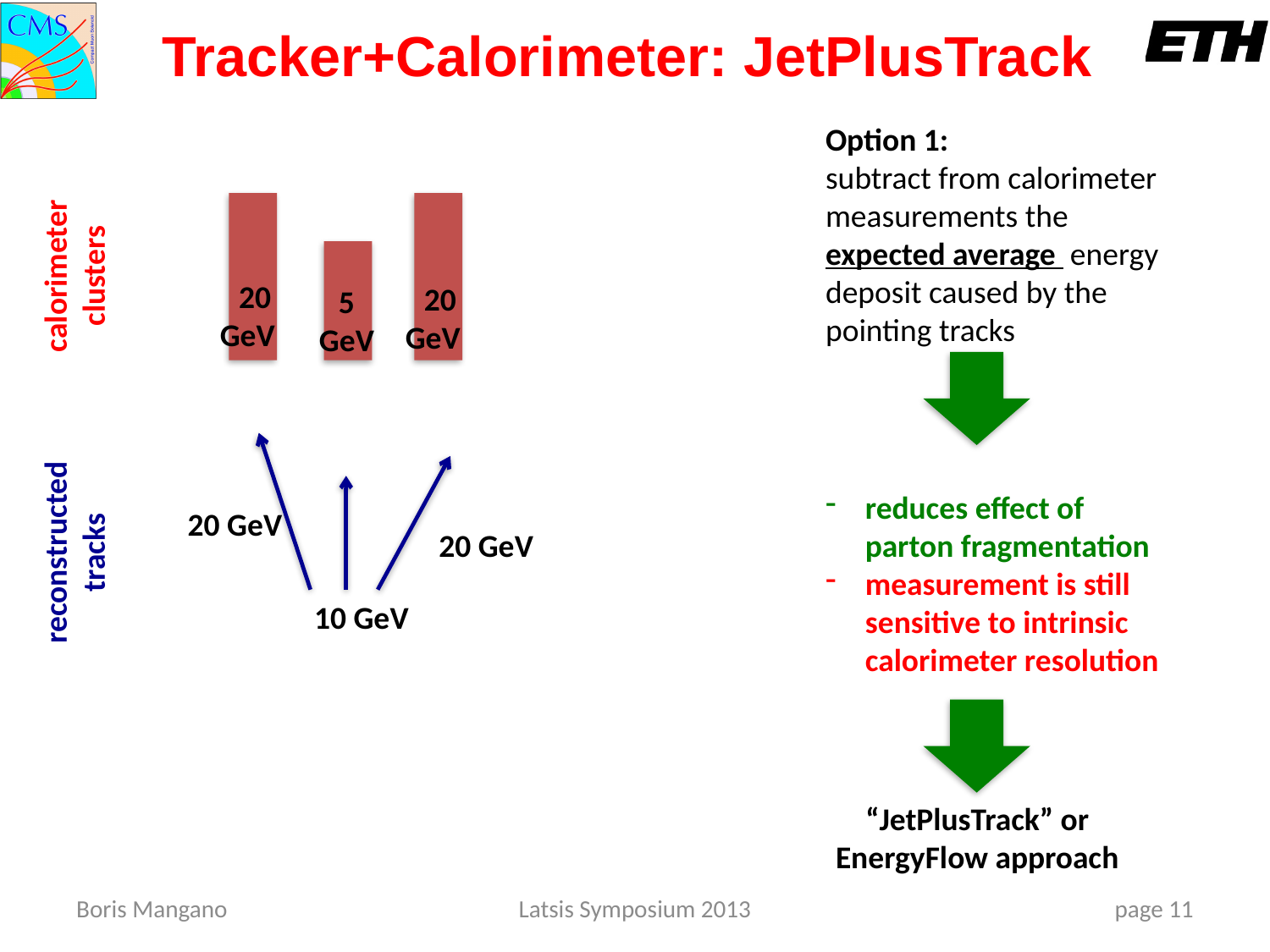

Tracker+Calorimeter: JetPlusTrack
Option 1:
subtract from calorimeter measurements the expected average  energy deposit caused by the pointing tracks

20 GeV
20 GeV
5 GeV
calorimeter clusters

reduces effect of parton fragmentation
measurement is still sensitive to intrinsic calorimeter resolution
20 GeV
20 GeV
10 GeV
reconstructed tracks

“JetPlusTrack” or EnergyFlow approach
Boris Mangano
Latsis Symposium 2013
11